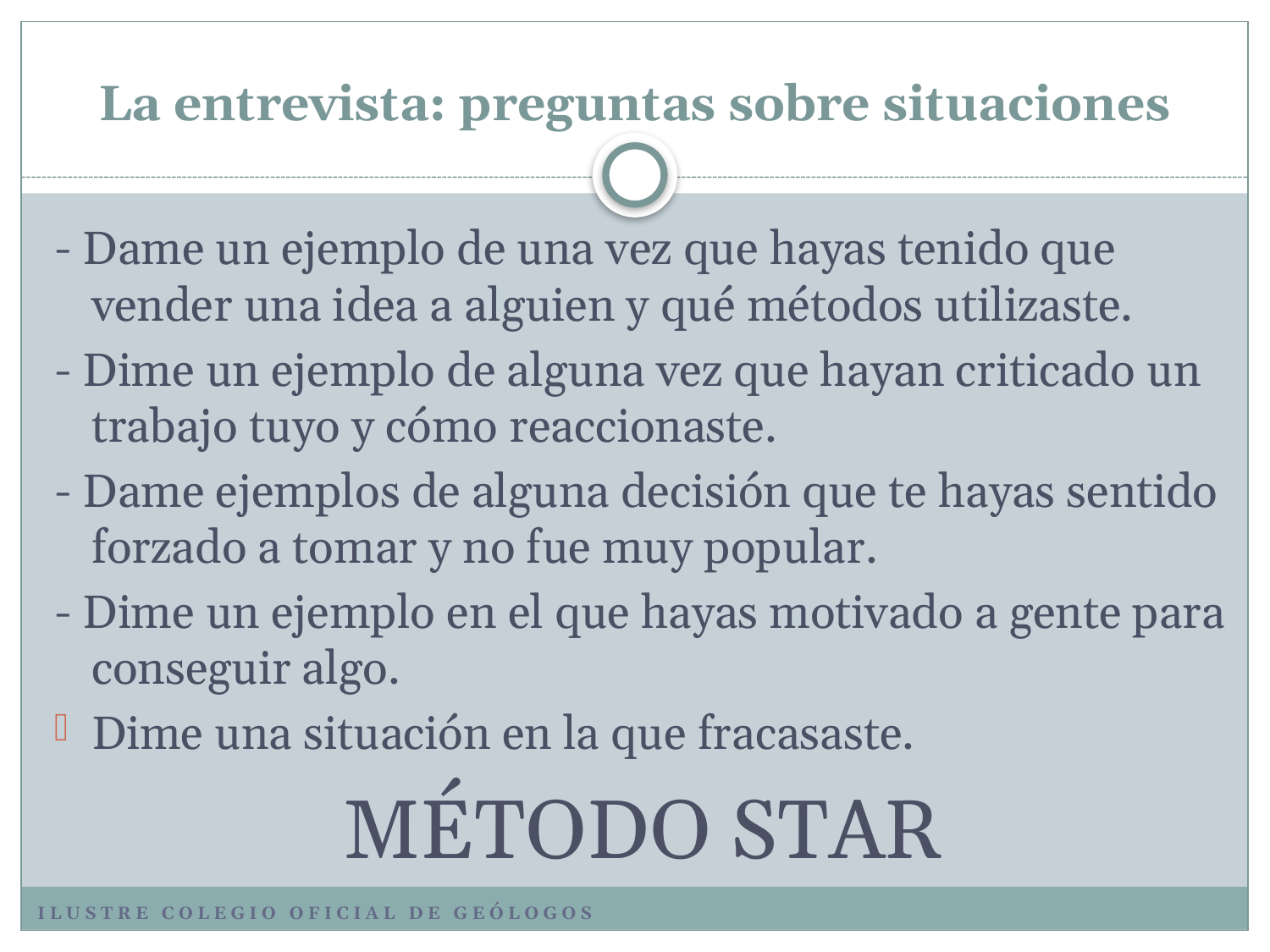

# La entrevista: preguntas sobre situaciones
- Dame un ejemplo de una vez que hayas tenido que vender una idea a alguien y qué métodos utilizaste.
- Dime un ejemplo de alguna vez que hayan criticado un trabajo tuyo y cómo reaccionaste.
- Dame ejemplos de alguna decisión que te hayas sentido forzado a tomar y no fue muy popular.
- Dime un ejemplo en el que hayas motivado a gente para conseguir algo.
Dime una situación en la que fracasaste.
MÉTODO STAR

Ilustre colegio oficial de geólogos